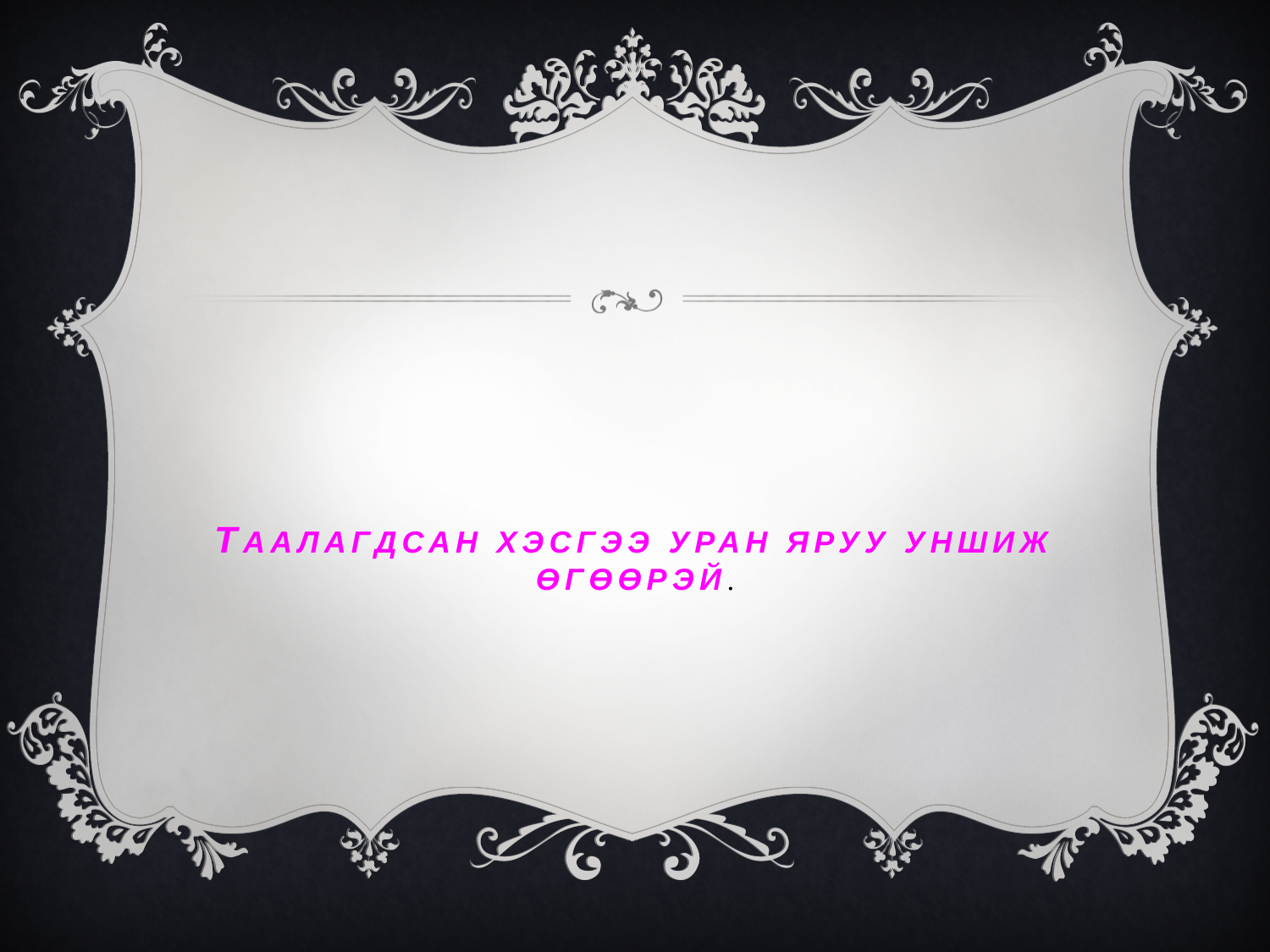

# таалагдсан хэсгээ уран яруу уншиж өгөөрэй.